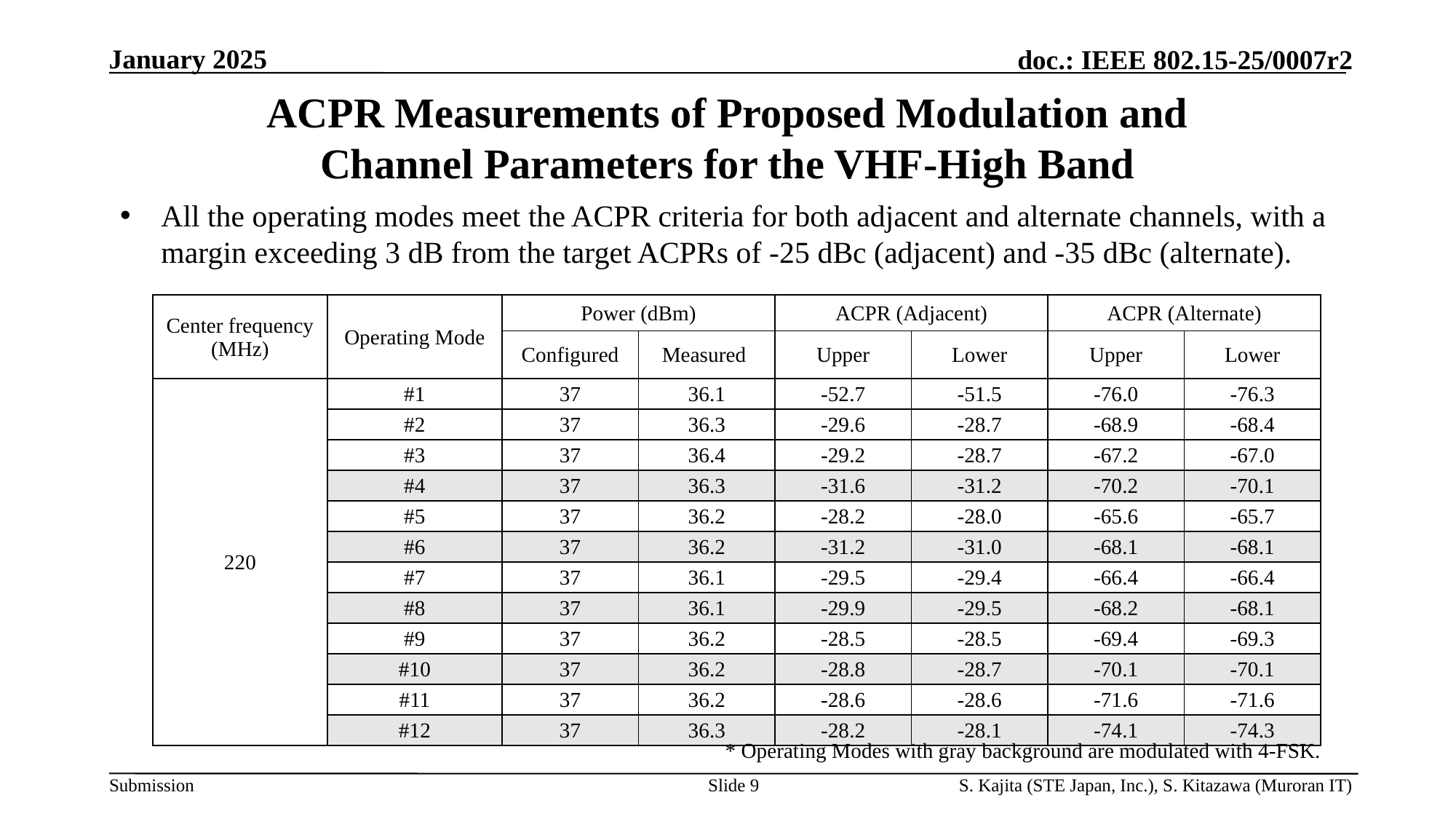

# ACPR Measurements of Proposed Modulation and Channel Parameters for the VHF-High Band
All the operating modes meet the ACPR criteria for both adjacent and alternate channels, with a margin exceeding 3 dB from the target ACPRs of -25 dBc (adjacent) and -35 dBc (alternate).
| Center frequency (MHz) | Operating Mode | Power (dBm) |  | ACPR (Adjacent) |  | ACPR (Alternate) |  |
| --- | --- | --- | --- | --- | --- | --- | --- |
|  |  | Configured | Measured | Upper | Lower | Upper | Lower |
| 220 | #1 | 37 | 36.1 | -52.7 | -51.5 | -76.0 | -76.3 |
|  | #2 | 37 | 36.3 | -29.6 | -28.7 | -68.9 | -68.4 |
|  | #3 | 37 | 36.4 | -29.2 | -28.7 | -67.2 | -67.0 |
|  | #4 | 37 | 36.3 | -31.6 | -31.2 | -70.2 | -70.1 |
|  | #5 | 37 | 36.2 | -28.2 | -28.0 | -65.6 | -65.7 |
|  | #6 | 37 | 36.2 | -31.2 | -31.0 | -68.1 | -68.1 |
|  | #7 | 37 | 36.1 | -29.5 | -29.4 | -66.4 | -66.4 |
|  | #8 | 37 | 36.1 | -29.9 | -29.5 | -68.2 | -68.1 |
|  | #9 | 37 | 36.2 | -28.5 | -28.5 | -69.4 | -69.3 |
|  | #10 | 37 | 36.2 | -28.8 | -28.7 | -70.1 | -70.1 |
|  | #11 | 37 | 36.2 | -28.6 | -28.6 | -71.6 | -71.6 |
|  | #12 | 37 | 36.3 | -28.2 | -28.1 | -74.1 | -74.3 |
* Operating Modes with gray background are modulated with 4-FSK.
Slide 9